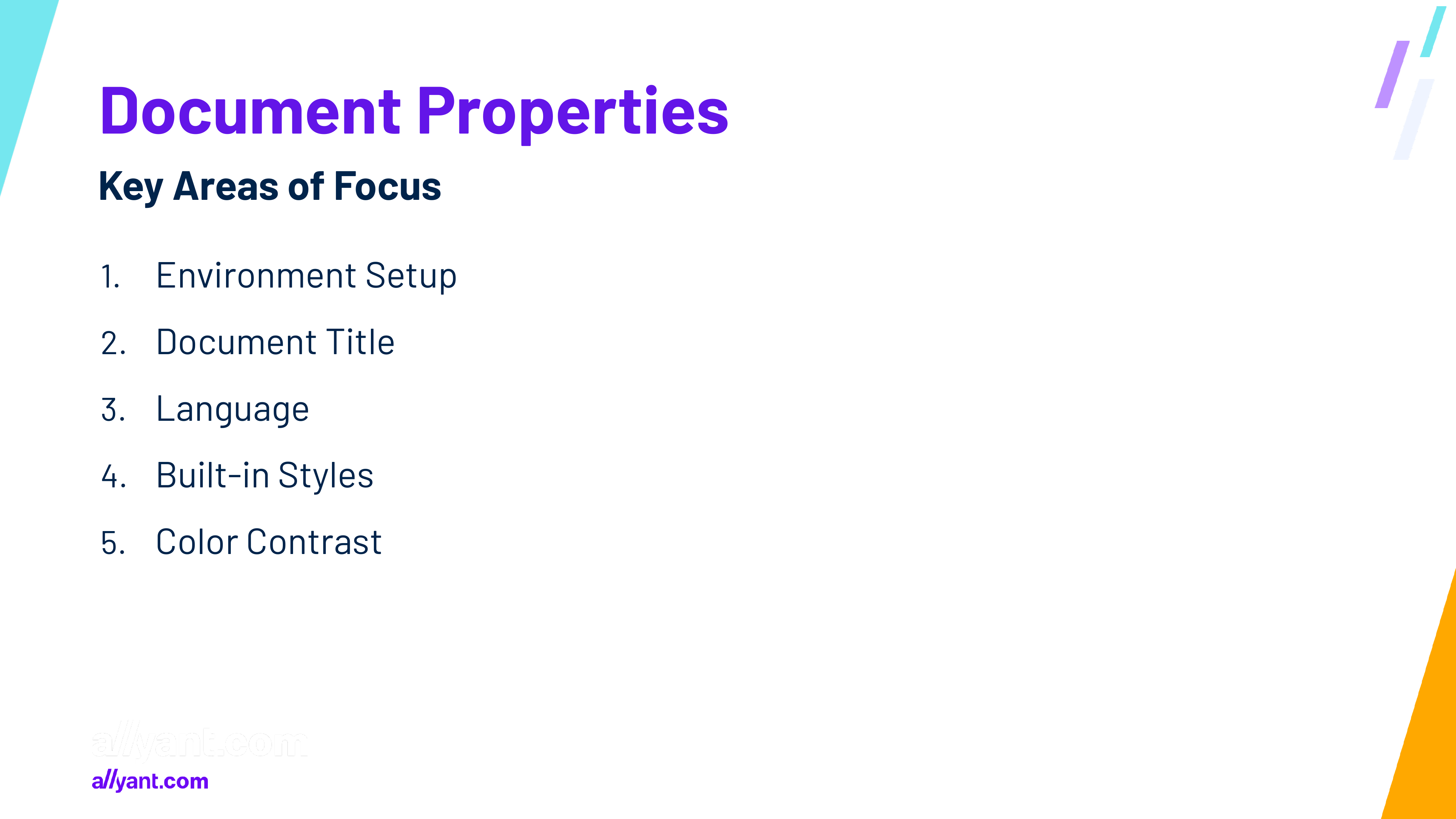

# Document Properties
Key Areas of Focus
Environment Setup
Document Title
Language
Built-in Styles
Color Contrast